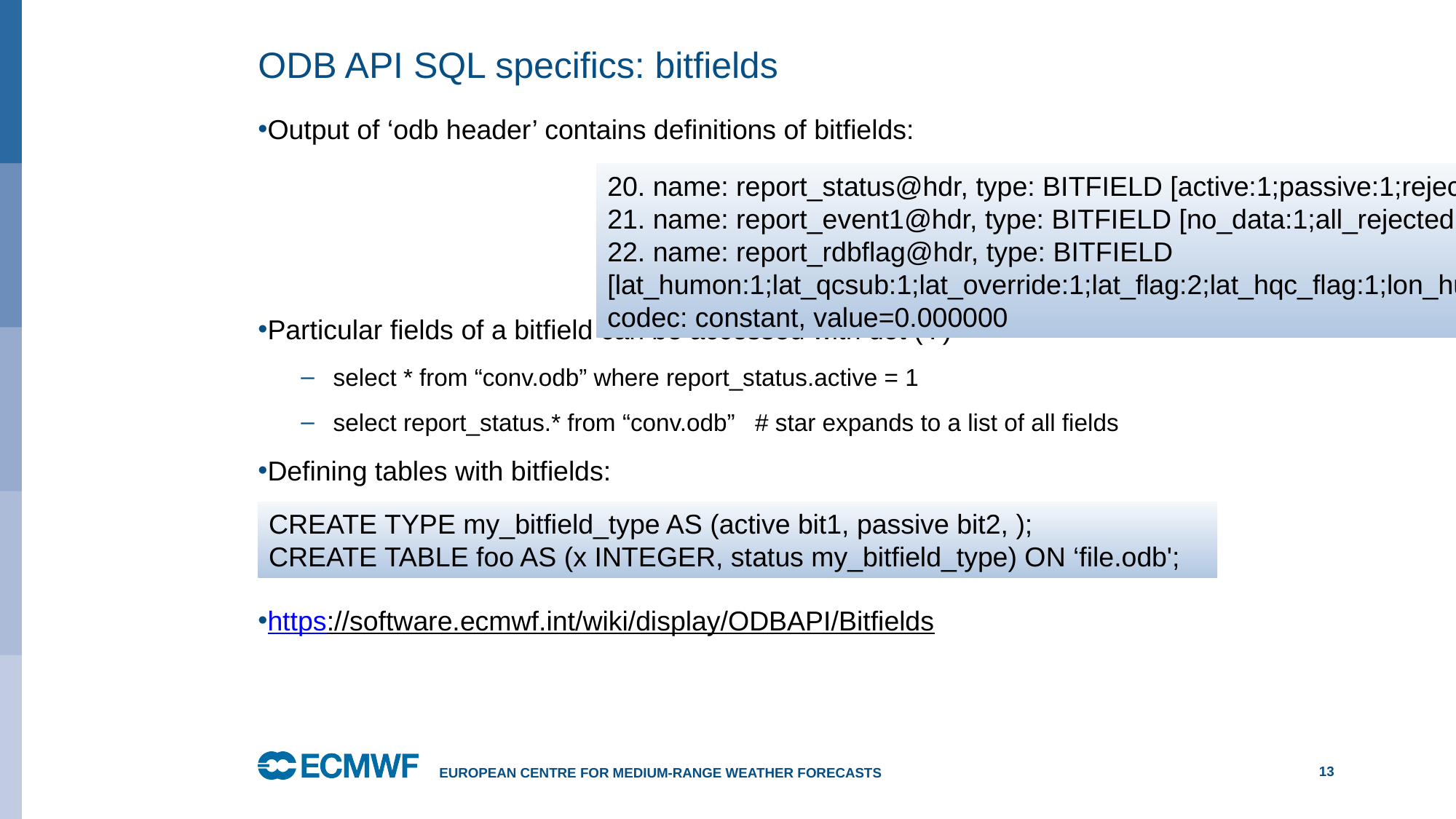

# ODB API SQL specifics: bitfields
Output of ‘odb header’ contains definitions of bitfields:

Particular fields of a bitfield can be accessed with dot (‘.’)
select * from “conv.odb” where report_status.active = 1
select report_status.* from “conv.odb”   # star expands to a list of all fields
Defining tables with bitfields:

https://software.ecmwf.int/wiki/display/ODBAPI/Bitfields

20. name: report_status@hdr, type: BITFIELD [active:1;passive:1;rejected:1;blacklisted:1;use_emiskf_only:1] , codec: constant, value=1.000000
21. name: report_event1@hdr, type: BITFIELD [no_data:1;all_rejected:1;bad_practice:1;rdb_rejected:1;redundant:1;stalt_missing:1;qc_failed:1;overcast_ir:1;thinned:1;latlon_corrected:1;stalt_corrected:1] , codec: constant, value=0.000000
22. name: report_rdbflag@hdr, type: BITFIELD [lat_humon:1;lat_qcsub:1;lat_override:1;lat_flag:2;lat_hqc_flag:1;lon_humon:1;lon_qcsub:1;lon_override:1;lon_flag:2;lon_hqc_flag:1;date_humon:1;date_qcsub:1;date_override:1;date_flag:2;date_hqc_flag:1;time_humon:1;time_qcsub:1;time_override:1;time_flag:2;time_hqc_flag:1;stalt_humon:1;stalt_qcsub:1;stalt_override:1;stalt_flag:2;stalt_hqc_flag:1] , codec: constant, value=0.000000
CREATE TYPE my_bitfield_type AS (active bit1, passive bit2, );
CREATE TABLE foo AS (x INTEGER, status my_bitfield_type) ON ‘file.odb';
European Centre for Medium-Range Weather Forecasts
13